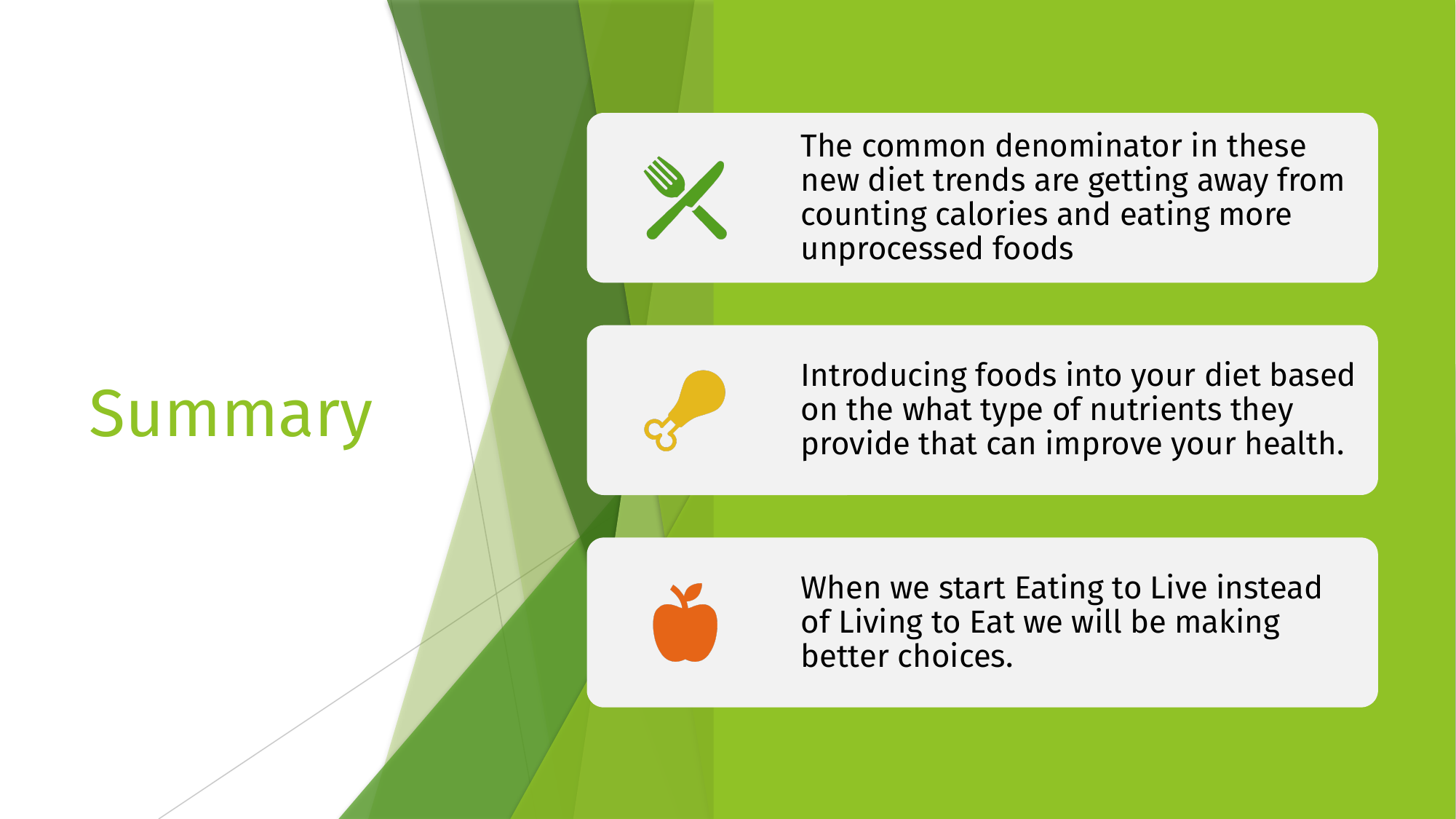

The common denominator in these new diet trends are getting away from counting calories and eating more unprocessed foods
Introducing foods into your diet based on the what type of nutrients they provide that can improve your health.
When we start Eating to Live instead of Living to Eat we will be making better choices.
# Summary